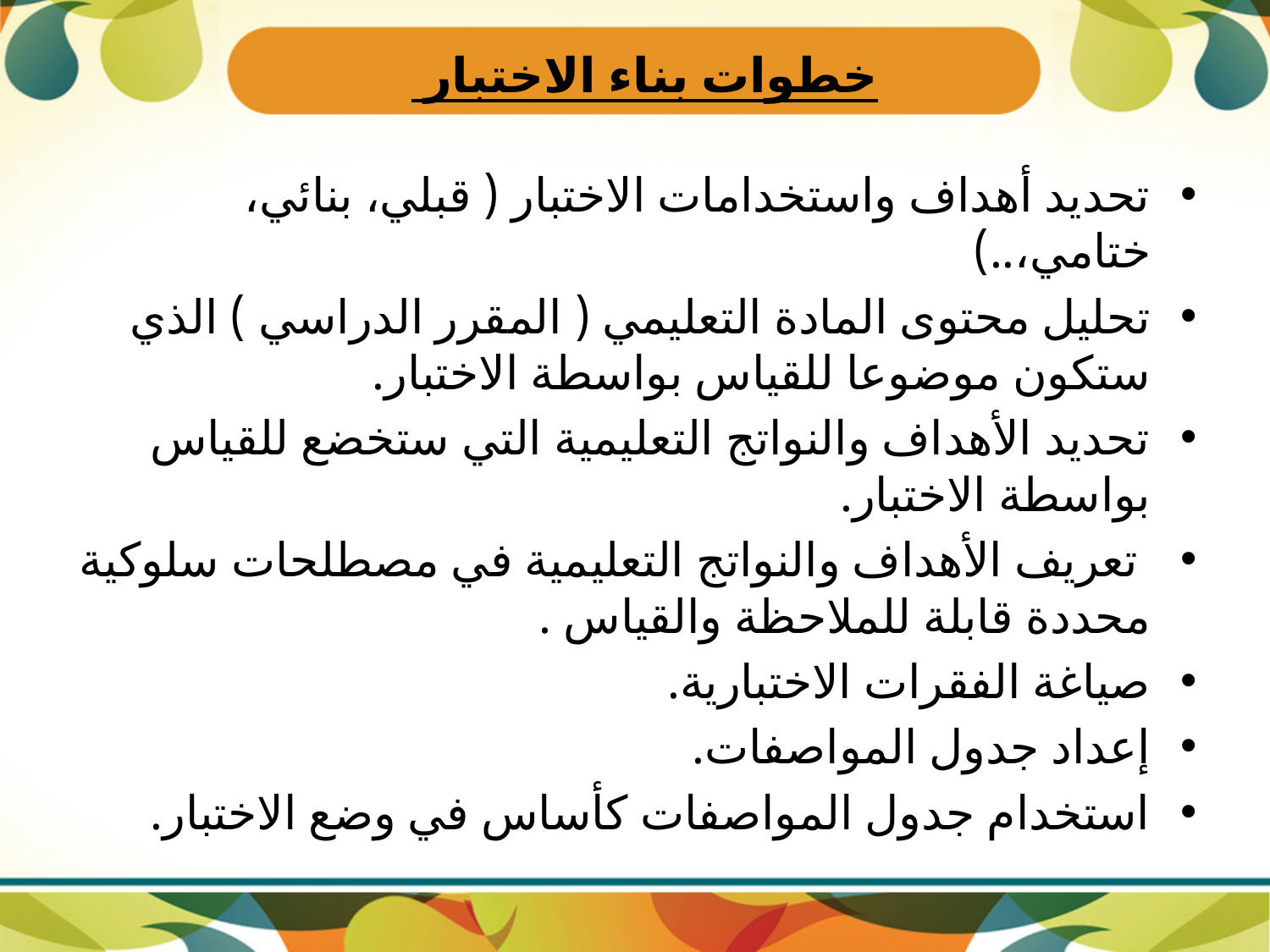

# خطوات بناء الاختبار
تحديد أهداف واستخدامات الاختبار ( قبلي، بنائي، ختامي،..)
تحليل محتوى المادة التعليمي ( المقرر الدراسي ) الذي ستكون موضوعا للقياس بواسطة الاختبار.
تحديد الأهداف والنواتج التعليمية التي ستخضع للقياس بواسطة الاختبار.
 تعريف الأهداف والنواتج التعليمية في مصطلحات سلوكية محددة قابلة للملاحظة والقياس .
صياغة الفقرات الاختبارية.
إعداد جدول المواصفات.
استخدام جدول المواصفات كأساس في وضع الاختبار.